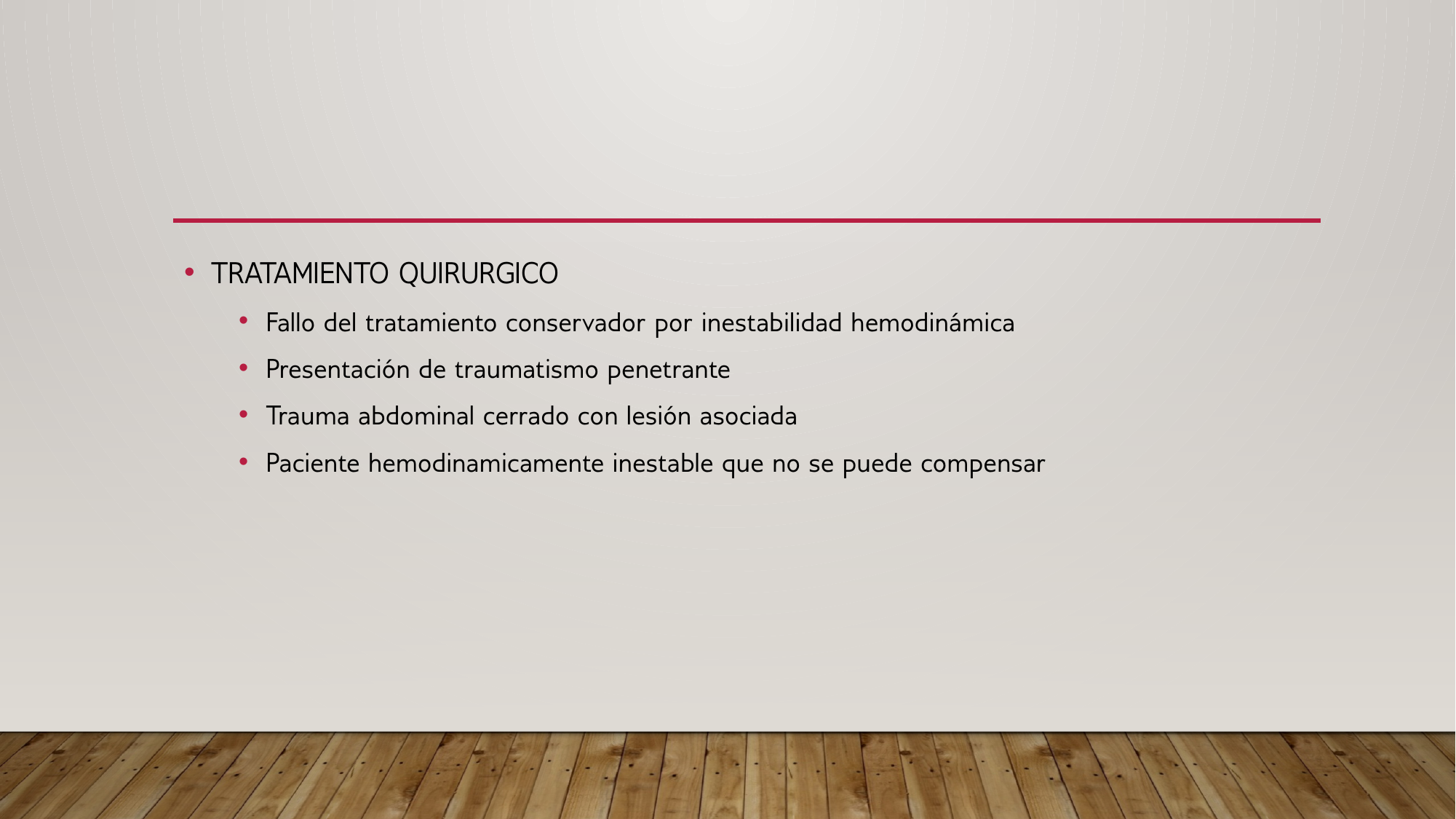

#
TRATAMIENTO QUIRURGICO
Fallo del tratamiento conservador por inestabilidad hemodinámica
Presentación de traumatismo penetrante
Trauma abdominal cerrado con lesión asociada
Paciente hemodinamicamente inestable que no se puede compensar